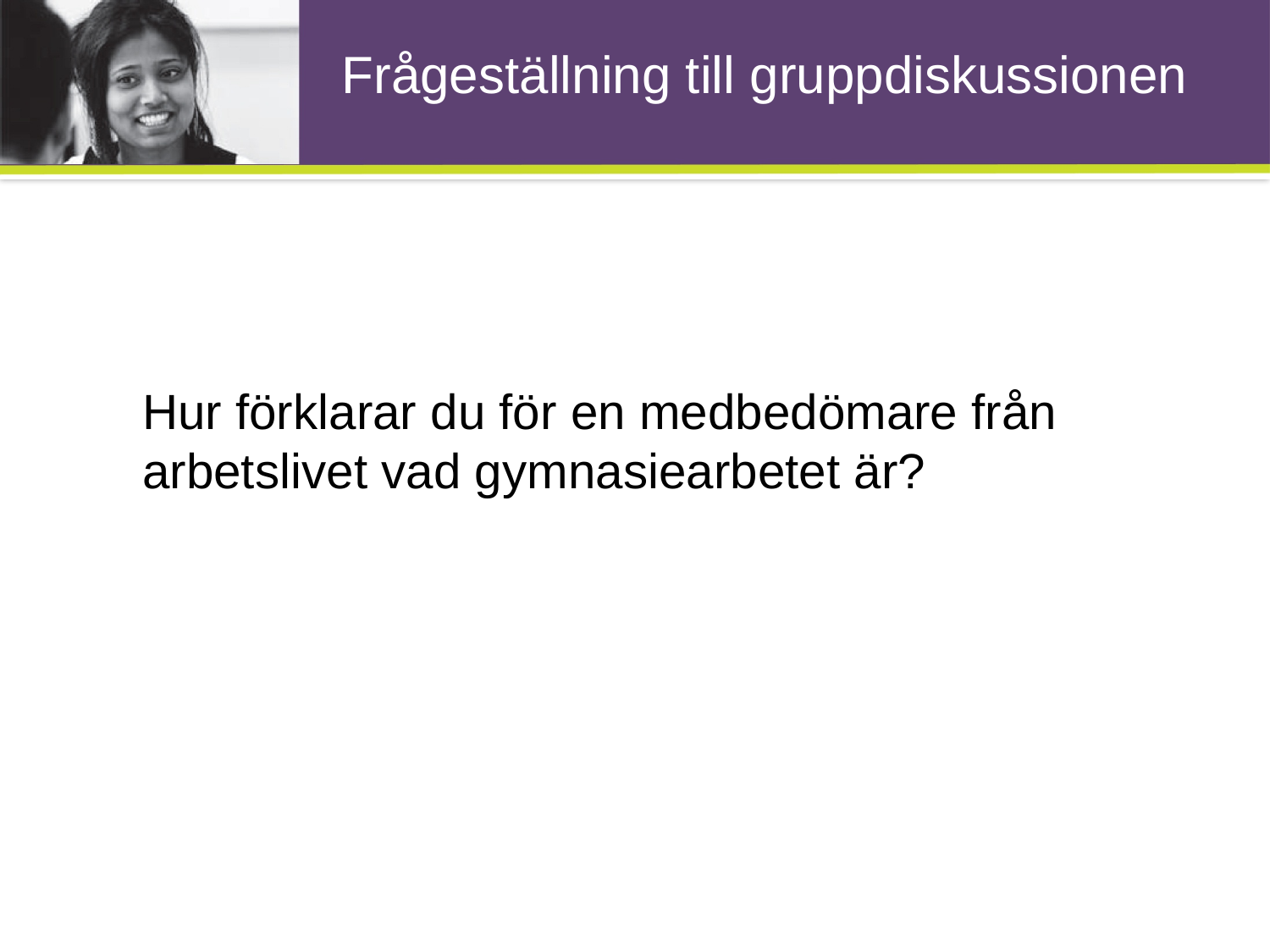

# Frågeställning till gruppdiskussionen

Hur förklarar du för en medbedömare från arbetslivet vad gymnasiearbetet är?